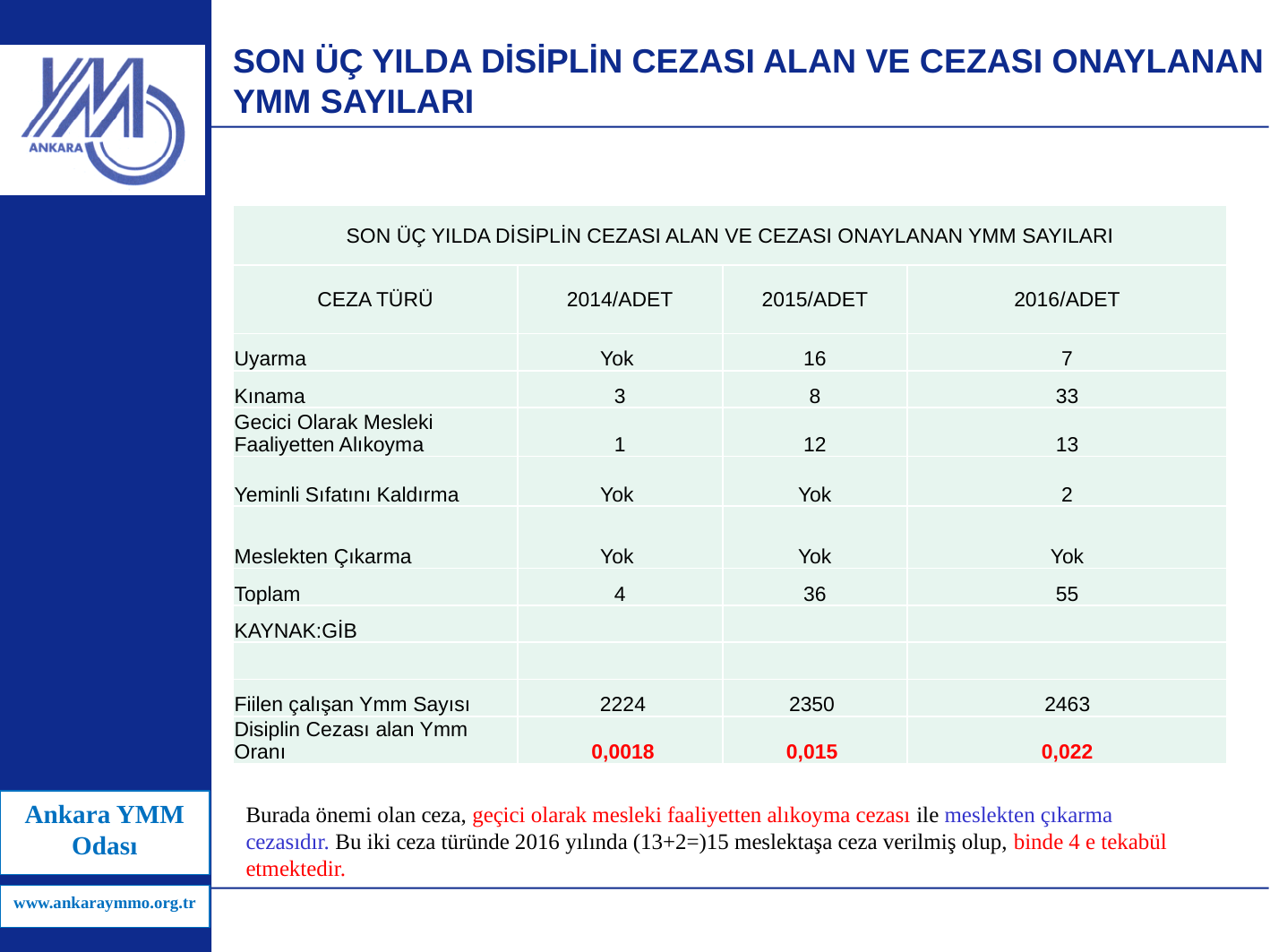

# SON ÜÇ YILDA DİSİPLİN CEZASI ALAN VE CEZASI ONAYLANAN YMM SAYILARI
| SON ÜÇ YILDA DİSİPLİN CEZASI ALAN VE CEZASI ONAYLANAN YMM SAYILARI |  |  |  |
| --- | --- | --- | --- |
| CEZA TÜRÜ | 2014/ADET | 2015/ADET | 2016/ADET |
| Uyarma | Yok | 16 | 7 |
| Kınama | 3 | 8 | 33 |
| Gecici Olarak Mesleki Faaliyetten Alıkoyma | 1 | 12 | 13 |
| Yeminli Sıfatını Kaldırma | Yok | Yok | 2 |
| Meslekten Çıkarma | Yok | Yok | Yok |
| Toplam | 4 | 36 | 55 |
| KAYNAK:GİB |  |  |  |
|  |  |  |  |
| Fiilen çalışan Ymm Sayısı | 2224 | 2350 | 2463 |
| Disiplin Cezası alan Ymm Oranı | 0,0018 | 0,015 | 0,022 |
Burada önemi olan ceza, geçici olarak mesleki faaliyetten alıkoyma cezası ile meslekten çıkarma cezasıdır. Bu iki ceza türünde 2016 yılında (13+2=)15 meslektaşa ceza verilmiş olup, binde 4 e tekabül etmektedir.